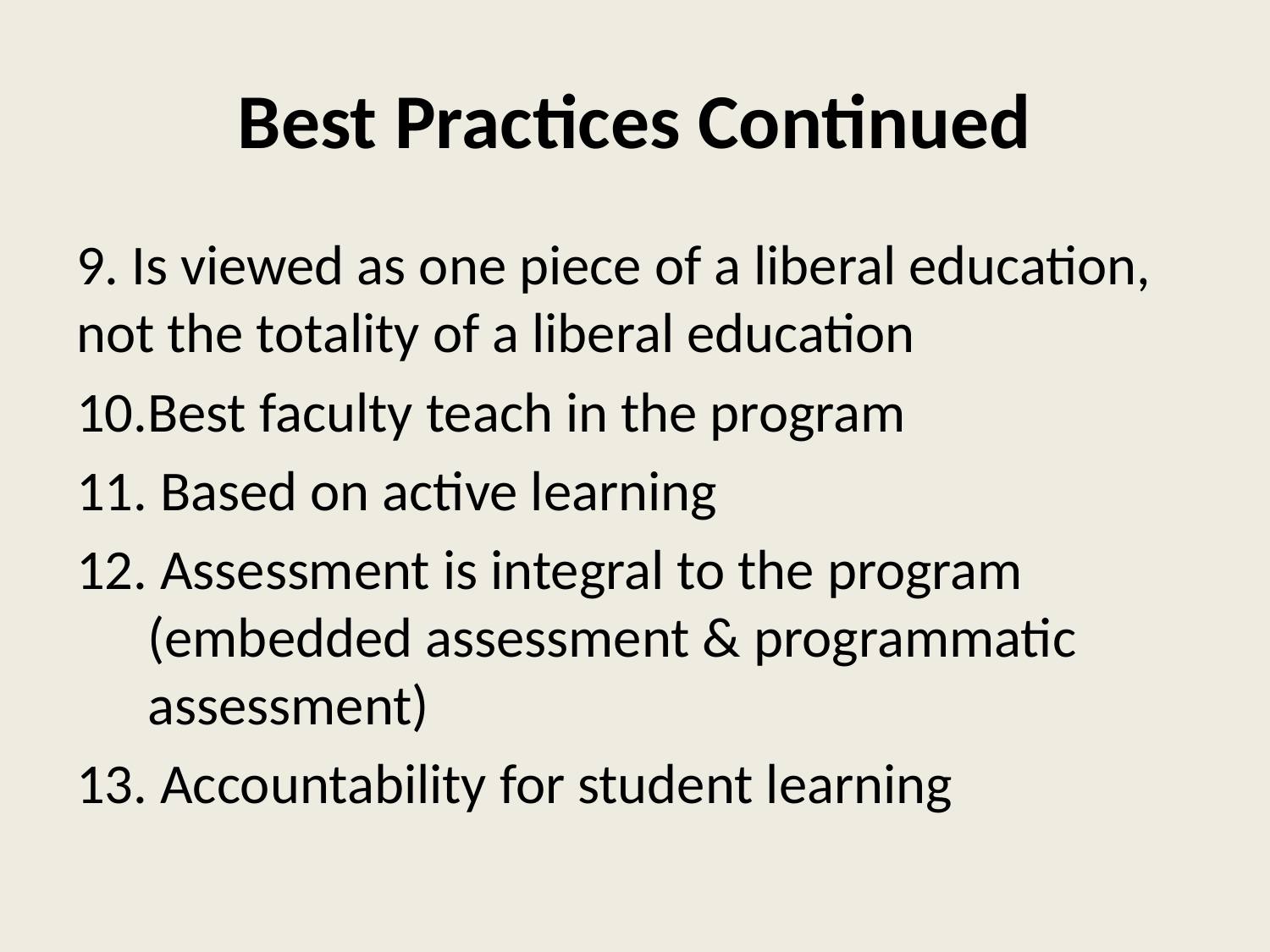

# Best Practices Continued
9. Is viewed as one piece of a liberal education, not the totality of a liberal education
Best faculty teach in the program
 Based on active learning
 Assessment is integral to the program (embedded assessment & programmatic assessment)
 Accountability for student learning